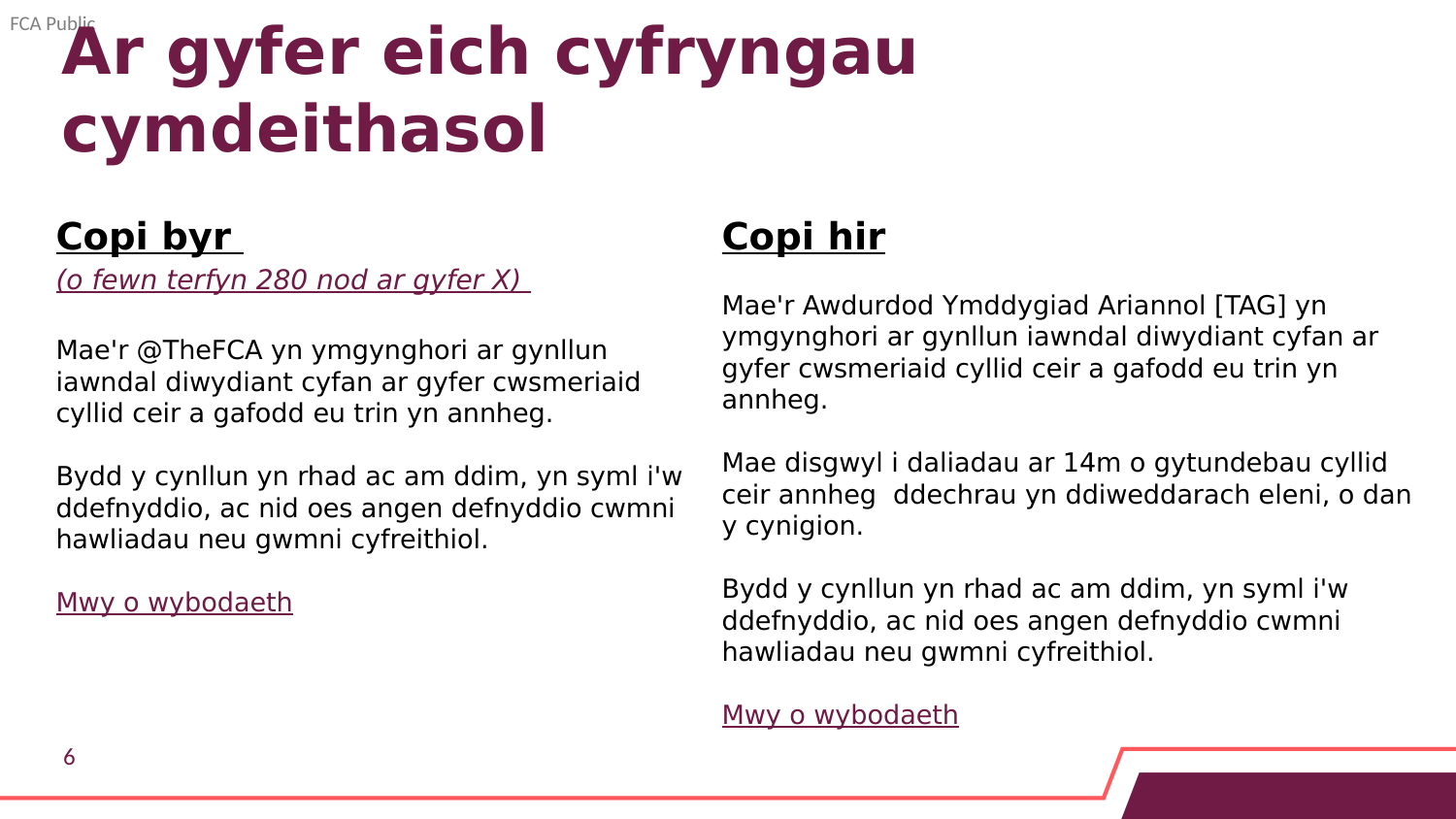

# Ar gyfer eich cyfryngau cymdeithasol
Copi byr
(o fewn terfyn 280 nod ar gyfer X)

Mae'r @TheFCA yn ymgynghori ar gynllun iawndal diwydiant cyfan ar gyfer cwsmeriaid cyllid ceir a gafodd eu trin yn annheg.

Bydd y cynllun yn rhad ac am ddim, yn syml i'w ddefnyddio, ac nid oes angen defnyddio cwmni hawliadau neu gwmni cyfreithiol.

Mwy o wybodaeth

Copi hir

Mae'r Awdurdod Ymddygiad Ariannol [TAG] yn ymgynghori ar gynllun iawndal diwydiant cyfan ar gyfer cwsmeriaid cyllid ceir a gafodd eu trin yn annheg.

Mae disgwyl i daliadau ar 14m o gytundebau cyllid ceir annheg  ddechrau yn ddiweddarach eleni, o dan y cynigion.

Bydd y cynllun yn rhad ac am ddim, yn syml i'w ddefnyddio, ac nid oes angen defnyddio cwmni hawliadau neu gwmni cyfreithiol.

Mwy o wybodaeth

6